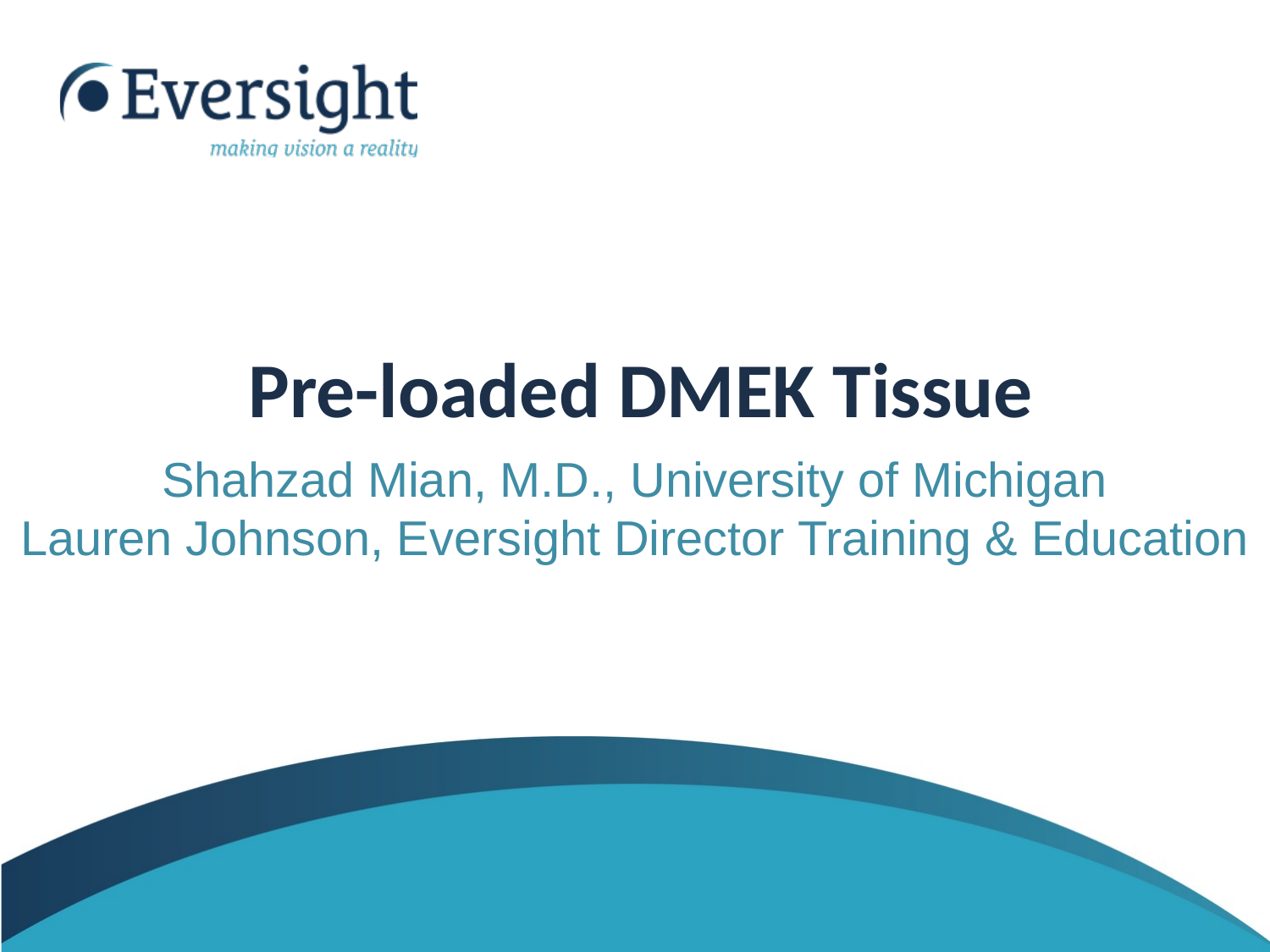

# Pre-loaded DMEK Tissue
Shahzad Mian, M.D., University of Michigan
Lauren Johnson, Eversight Director Training & Education